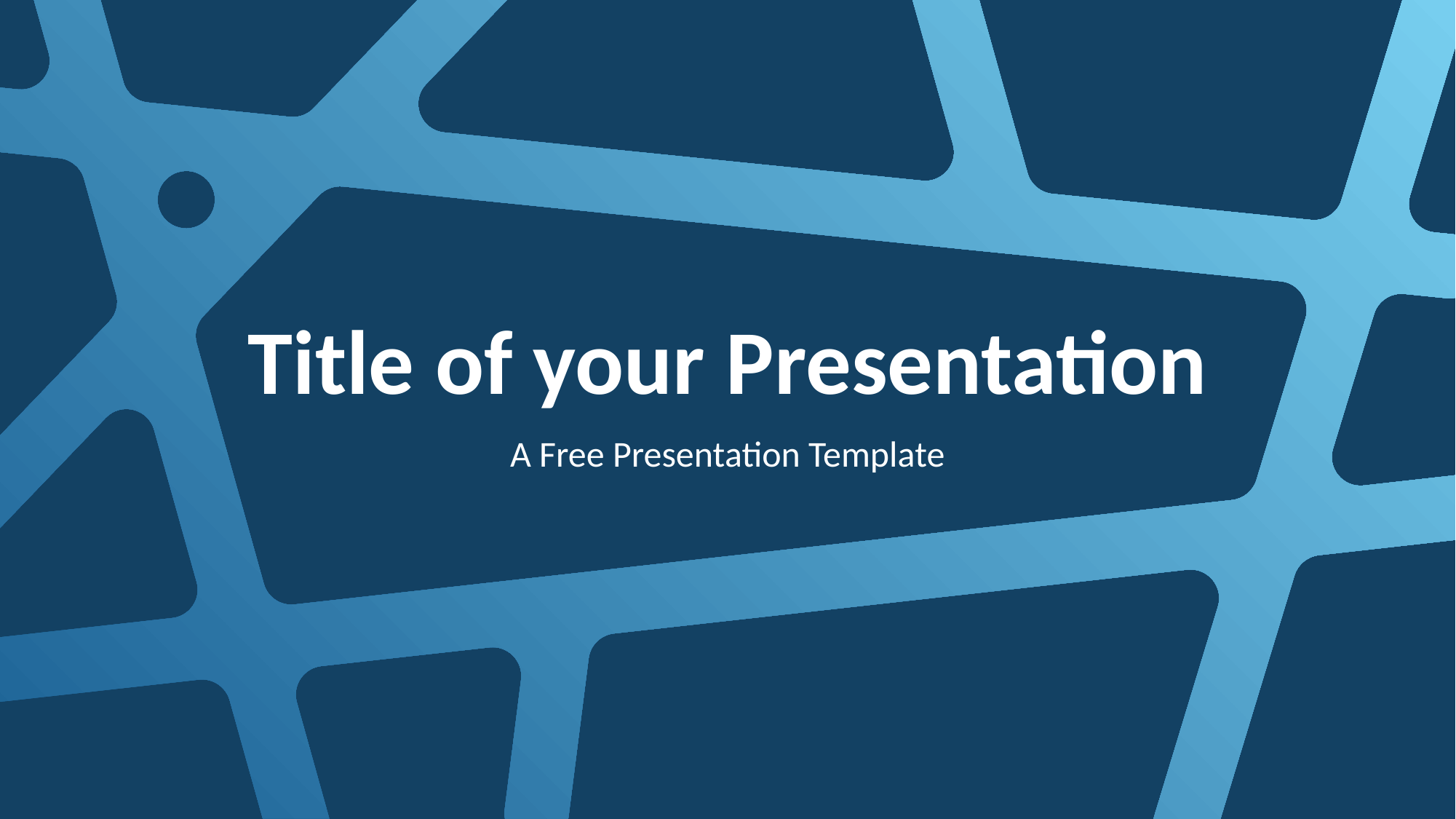

Before you insert your pictures, click the blue web shape, and send it backward. Insert your pictures and bring the shape forward.

# Title of your Presentation
A Free Presentation Template